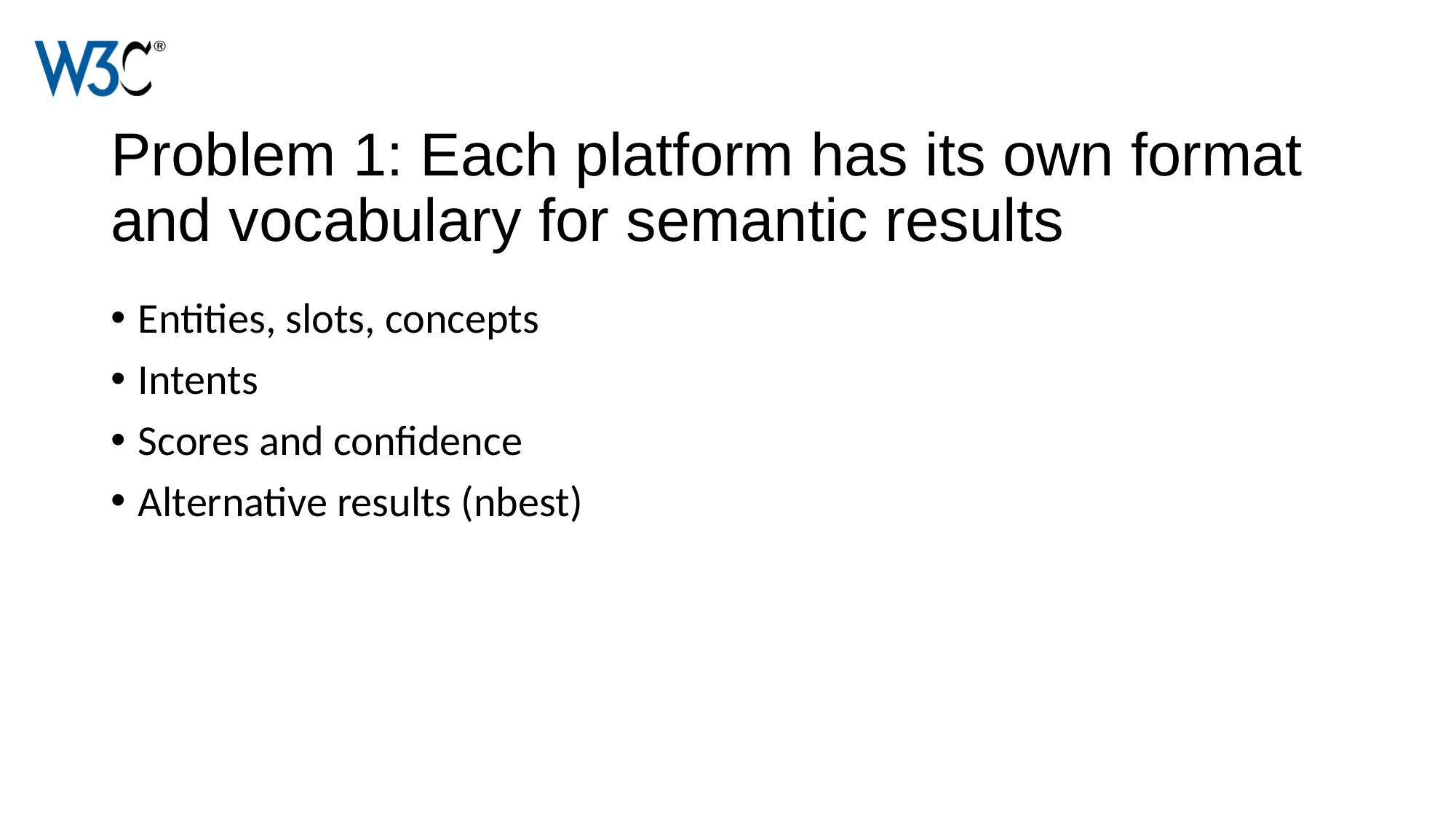

# Problem 1: Each platform has its own format and vocabulary for semantic results
Entities, slots, concepts
Intents
Scores and confidence
Alternative results (nbest)